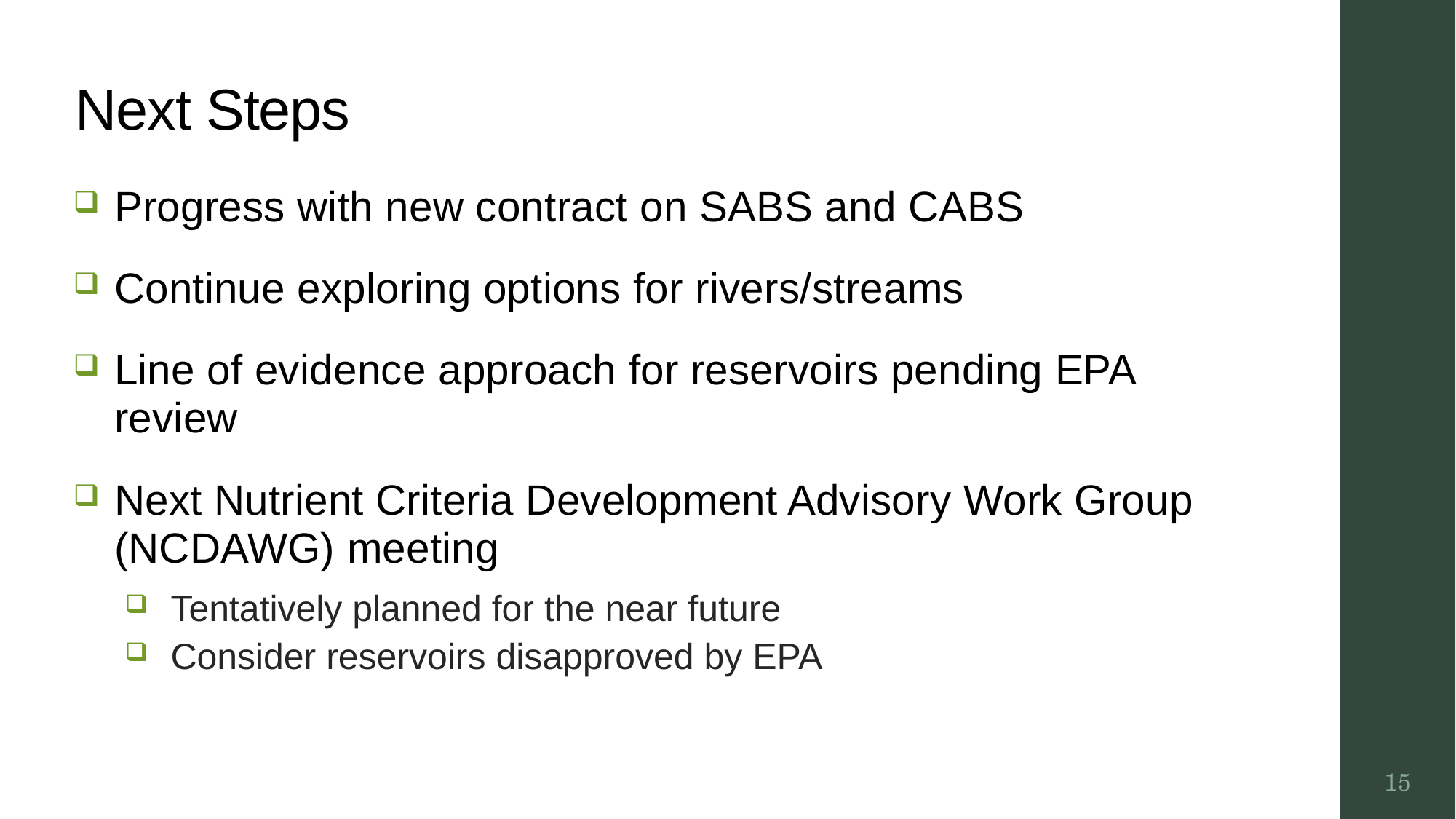

# Next Steps
Progress with new contract on SABS and CABS
Continue exploring options for rivers/streams
Line of evidence approach for reservoirs pending EPA review
Next Nutrient Criteria Development Advisory Work Group (NCDAWG) meeting
Tentatively planned for the near future
Consider reservoirs disapproved by EPA
15